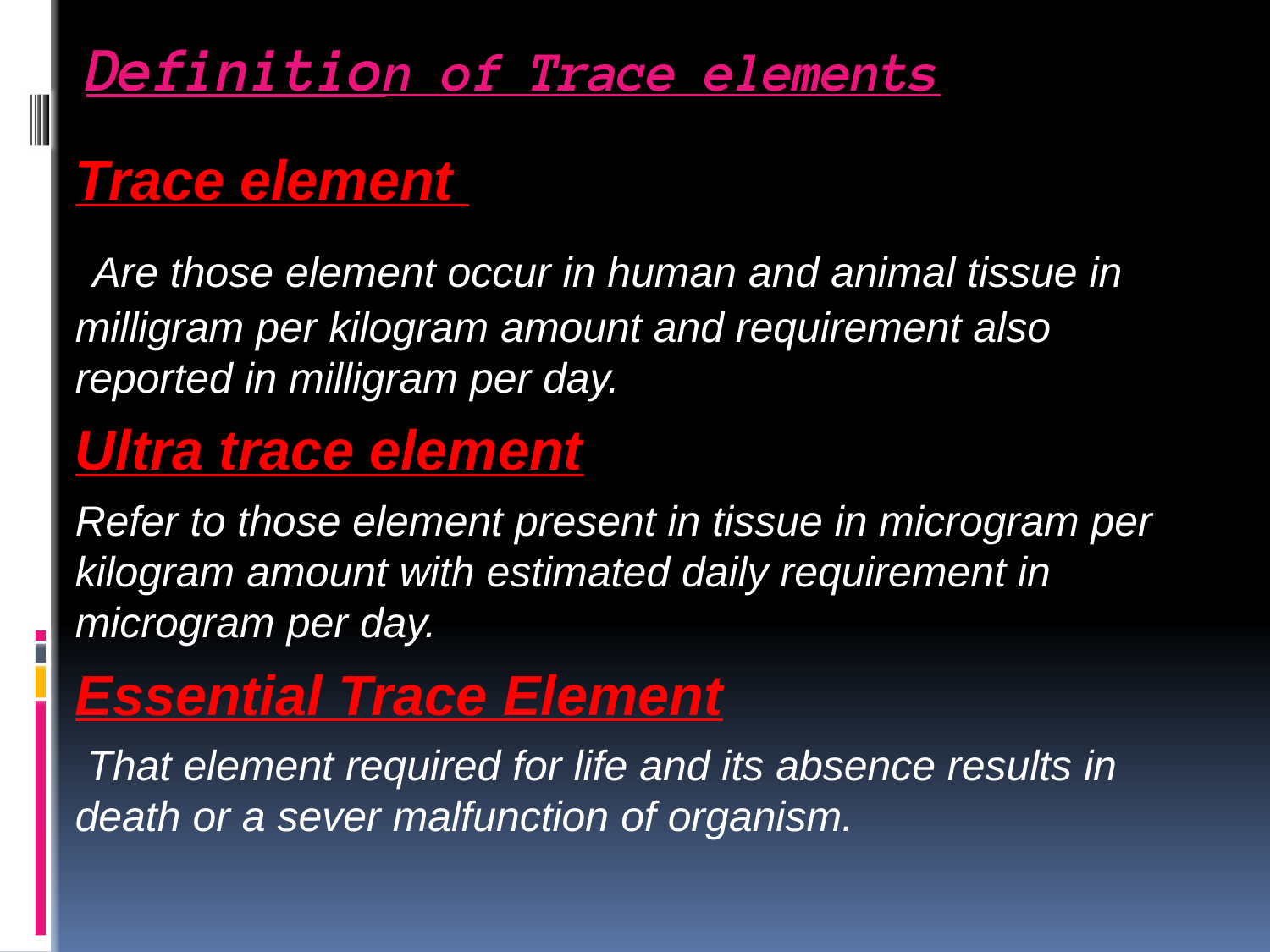

# Definition of Trace elements
Trace element
 Are those element occur in human and animal tissue in milligram per kilogram amount and requirement also reported in milligram per day.
Ultra trace element
Refer to those element present in tissue in microgram per kilogram amount with estimated daily requirement in microgram per day.
Essential Trace Element
 That element required for life and its absence results in death or a sever malfunction of organism.